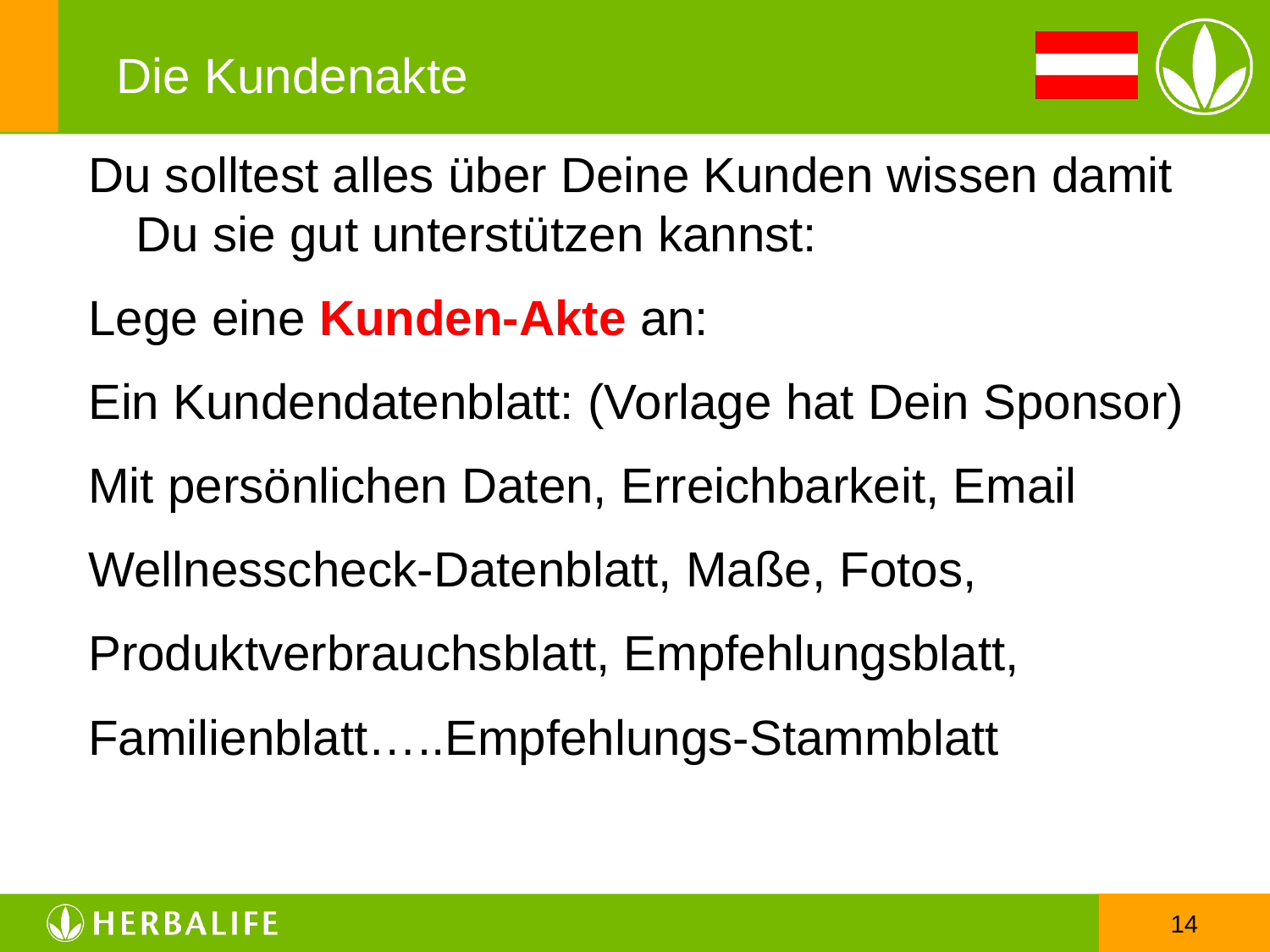

# Die Kundenakte
Du solltest alles über Deine Kunden wissen damit Du sie gut unterstützen kannst:
Lege eine Kunden-Akte an:
Ein Kundendatenblatt: (Vorlage hat Dein Sponsor)
Mit persönlichen Daten, Erreichbarkeit, Email
Wellnesscheck-Datenblatt, Maße, Fotos,
Produktverbrauchsblatt, Empfehlungsblatt,
Familienblatt…..Empfehlungs-Stammblatt